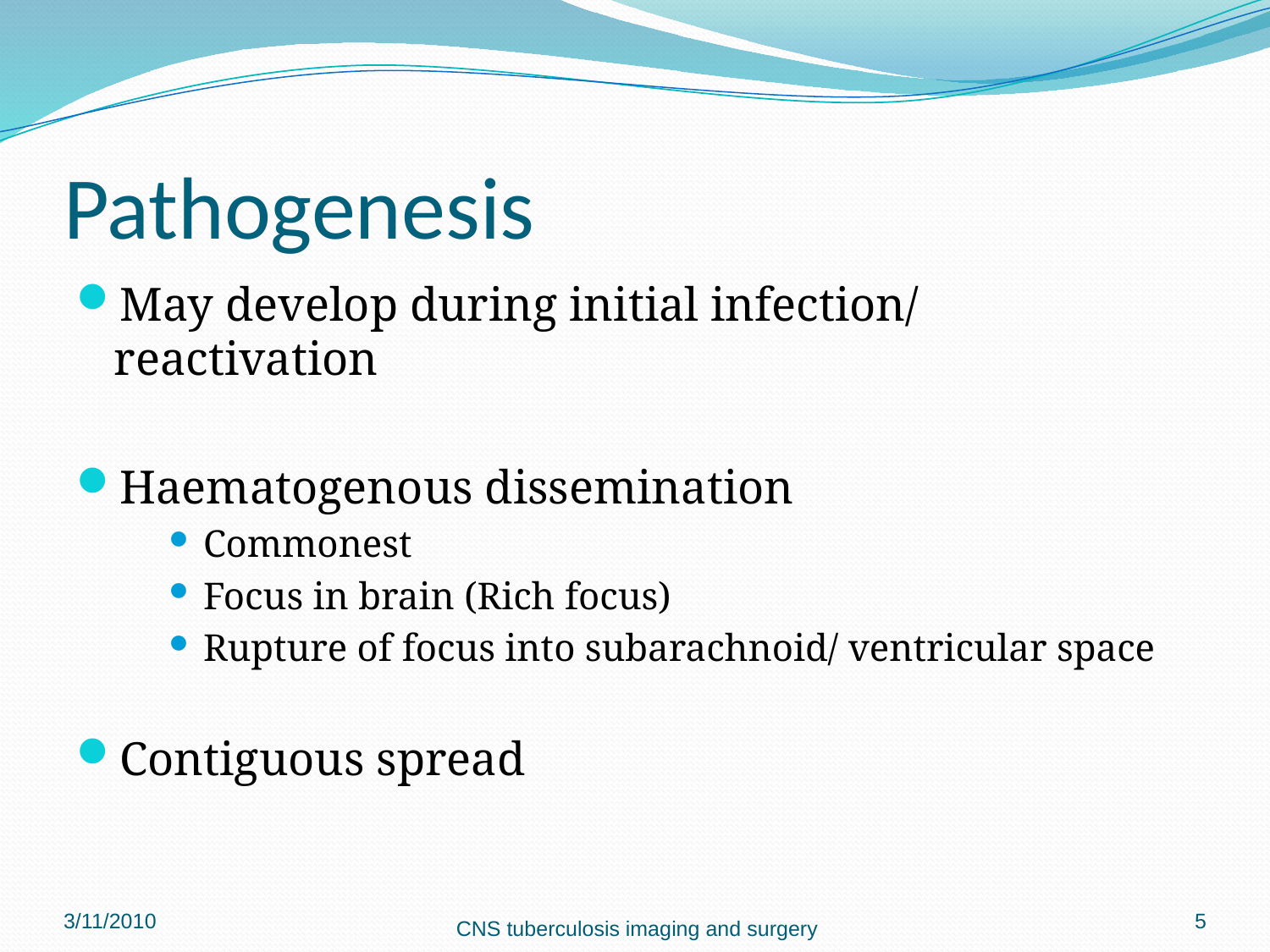

# Pathogenesis
May develop during initial infection/ reactivation

Haematogenous dissemination
Commonest
Focus in brain (Rich focus)
Rupture of focus into subarachnoid/ ventricular space

Contiguous spread
3/11/2010
5
CNS tuberculosis imaging and surgery